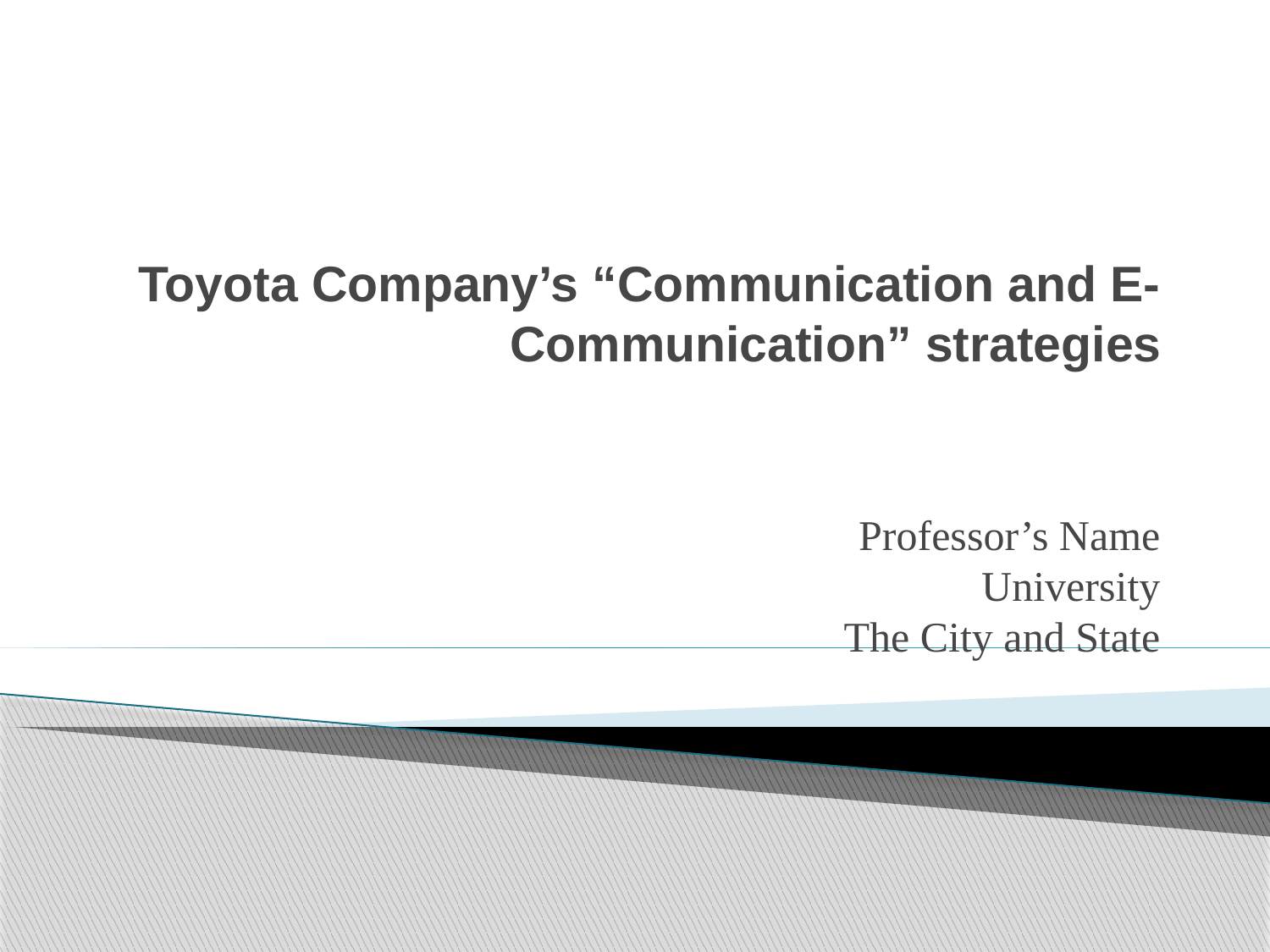

# Toyota Company’s “Communication and E-Communication” strategies
Professor’s Name
University
The City and State